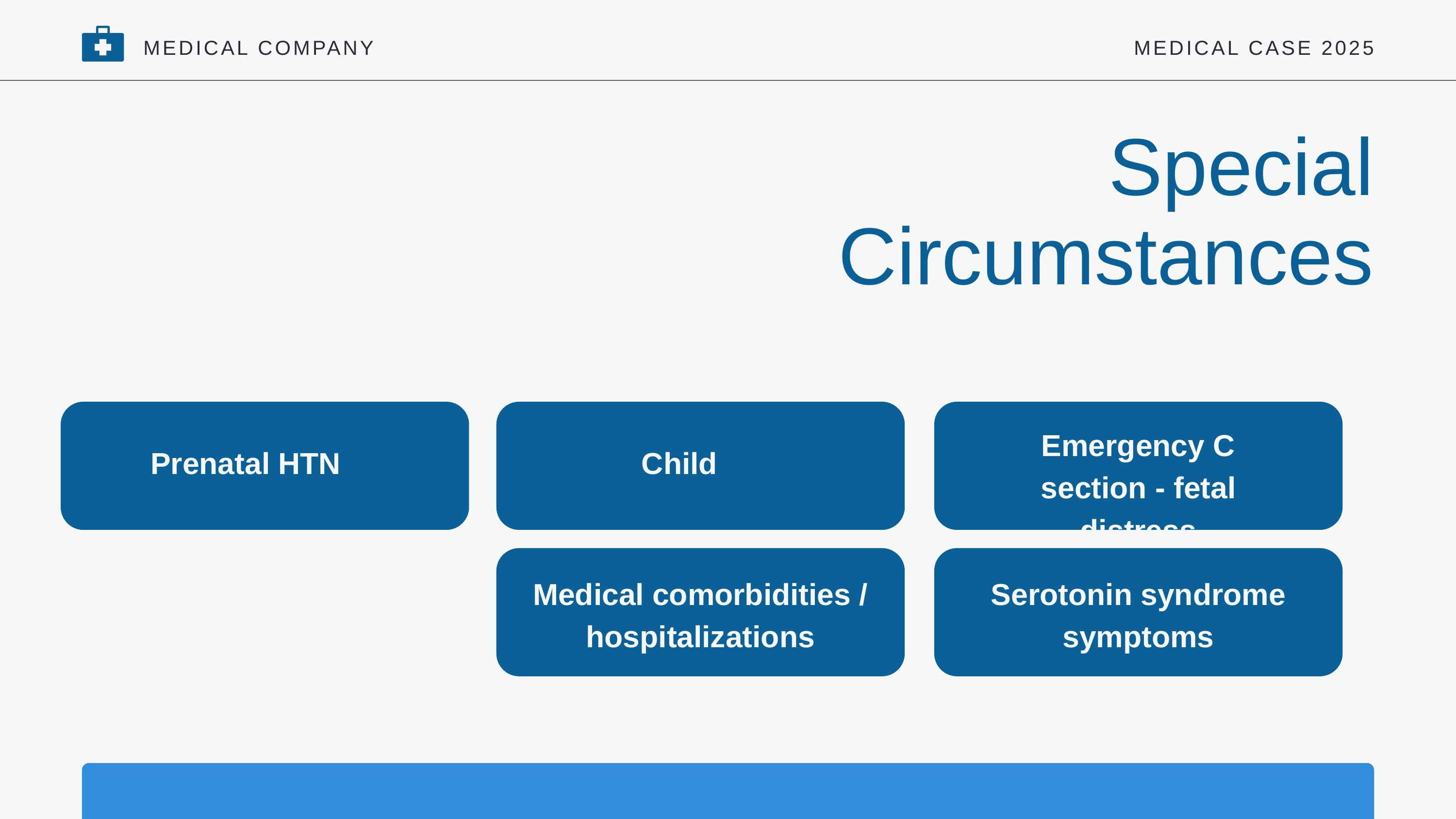

MEDICAL COMPANY

MEDICAL CASE 2025

Special Circumstances

Emergency C section - fetal distress
Prenatal HTN
Child

Medical comorbidities / hospitalizations

Serotonin syndrome symptoms